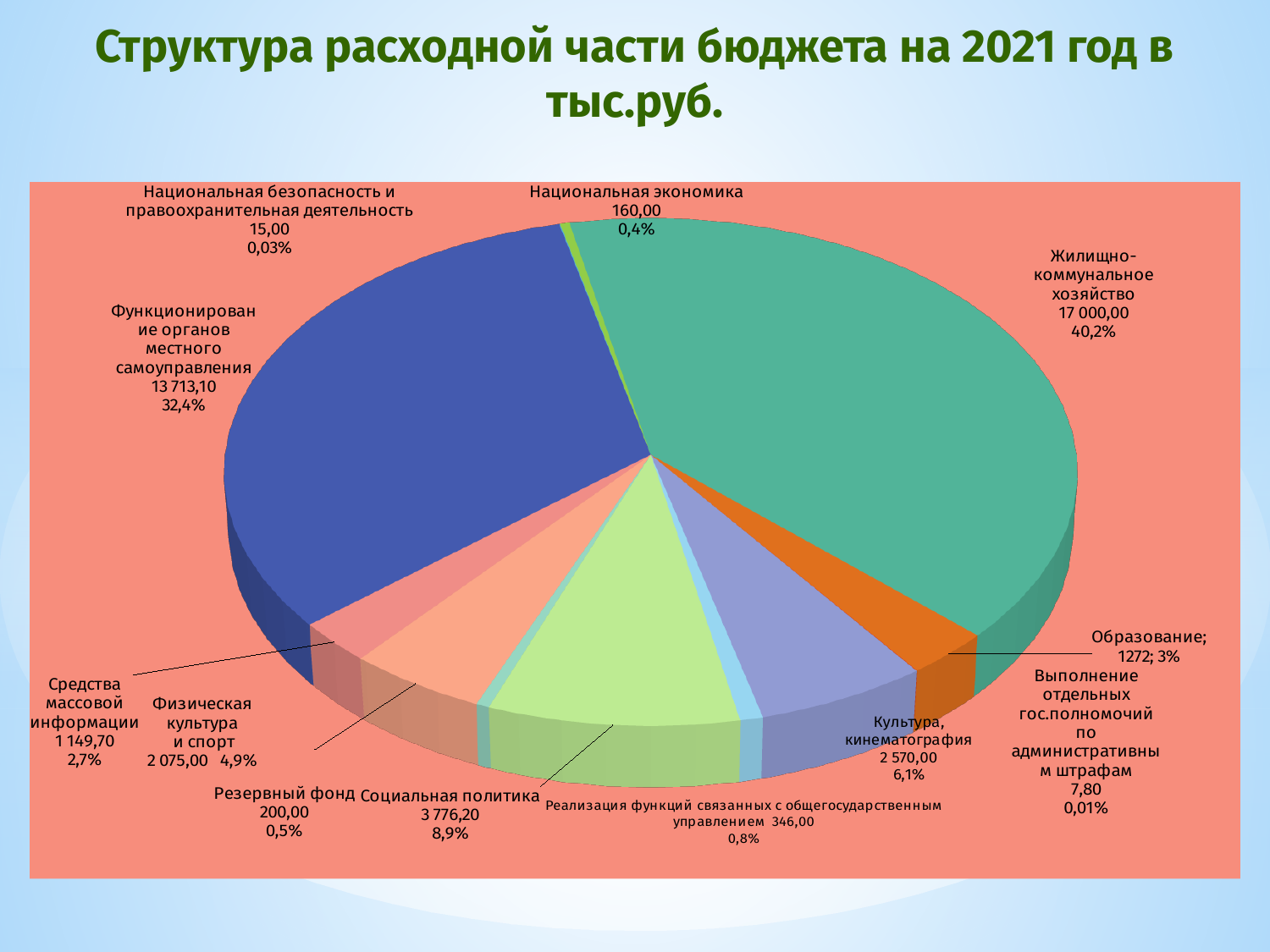

# Структура расходной части бюджета на 2021 год в тыс.руб.

[unsupported chart]